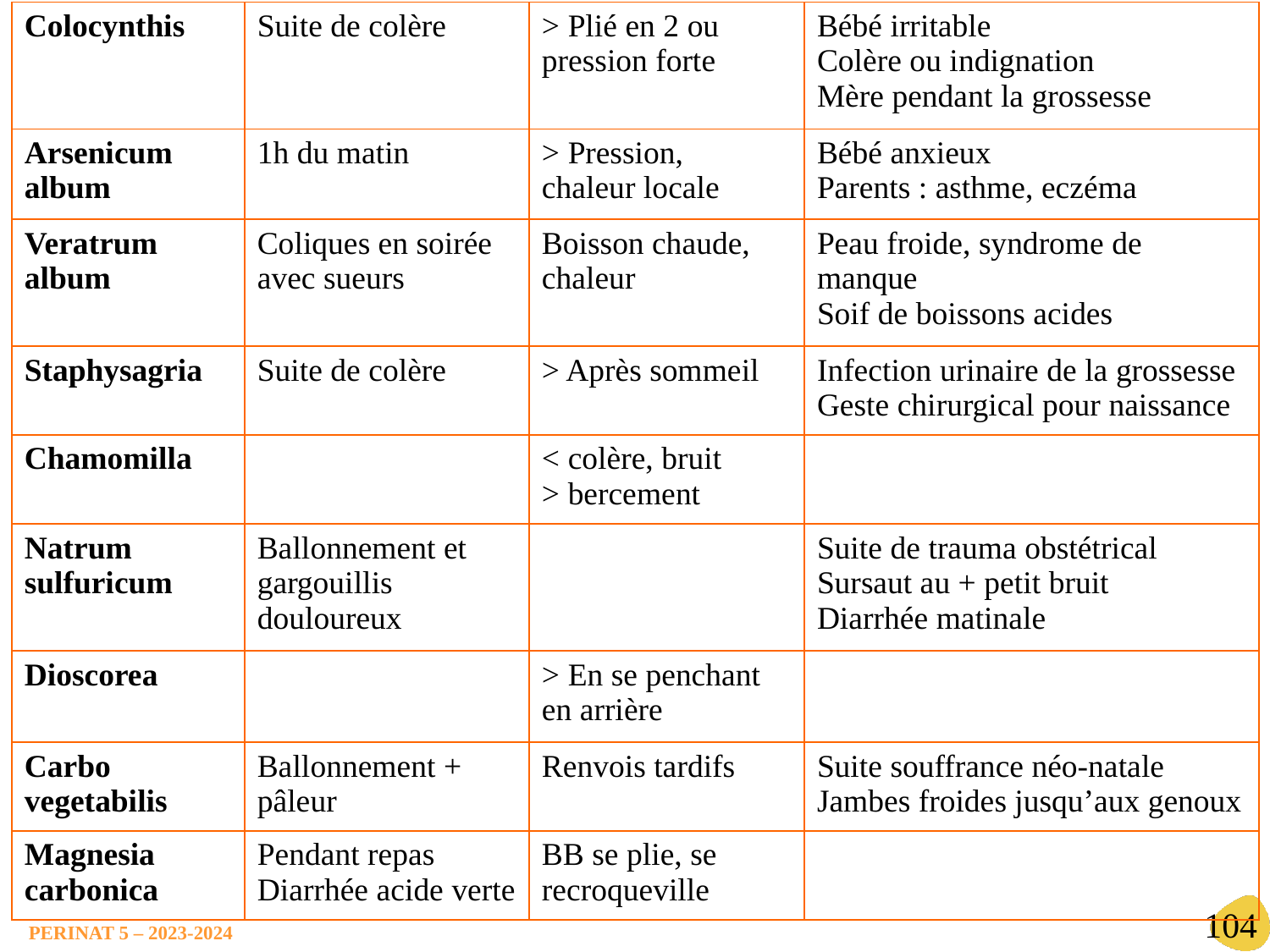

| Colocynthis | Suite de colère | > Plié en 2 ou pression forte | Bébé irritable Colère ou indignation Mère pendant la grossesse |
| --- | --- | --- | --- |
| Arsenicum album | 1h du matin | > Pression, chaleur locale | Bébé anxieux Parents : asthme, eczéma |
| Veratrum album | Coliques en soirée avec sueurs | Boisson chaude, chaleur | Peau froide, syndrome de manque Soif de boissons acides |
| Staphysagria | Suite de colère | > Après sommeil | Infection urinaire de la grossesse Geste chirurgical pour naissance |
| Chamomilla |  | < colère, bruit > bercement |  |
| Natrum sulfuricum | Ballonnement et gargouillis douloureux |  | Suite de trauma obstétrical Sursaut au + petit bruit Diarrhée matinale |
| Dioscorea |  | > En se penchant en arrière |  |
| Carbo vegetabilis | Ballonnement + pâleur | Renvois tardifs | Suite souffrance néo-natale Jambes froides jusqu’aux genoux |
| Magnesia carbonica | Pendant repas Diarrhée acide verte | BB se plie, se recroqueville |  |